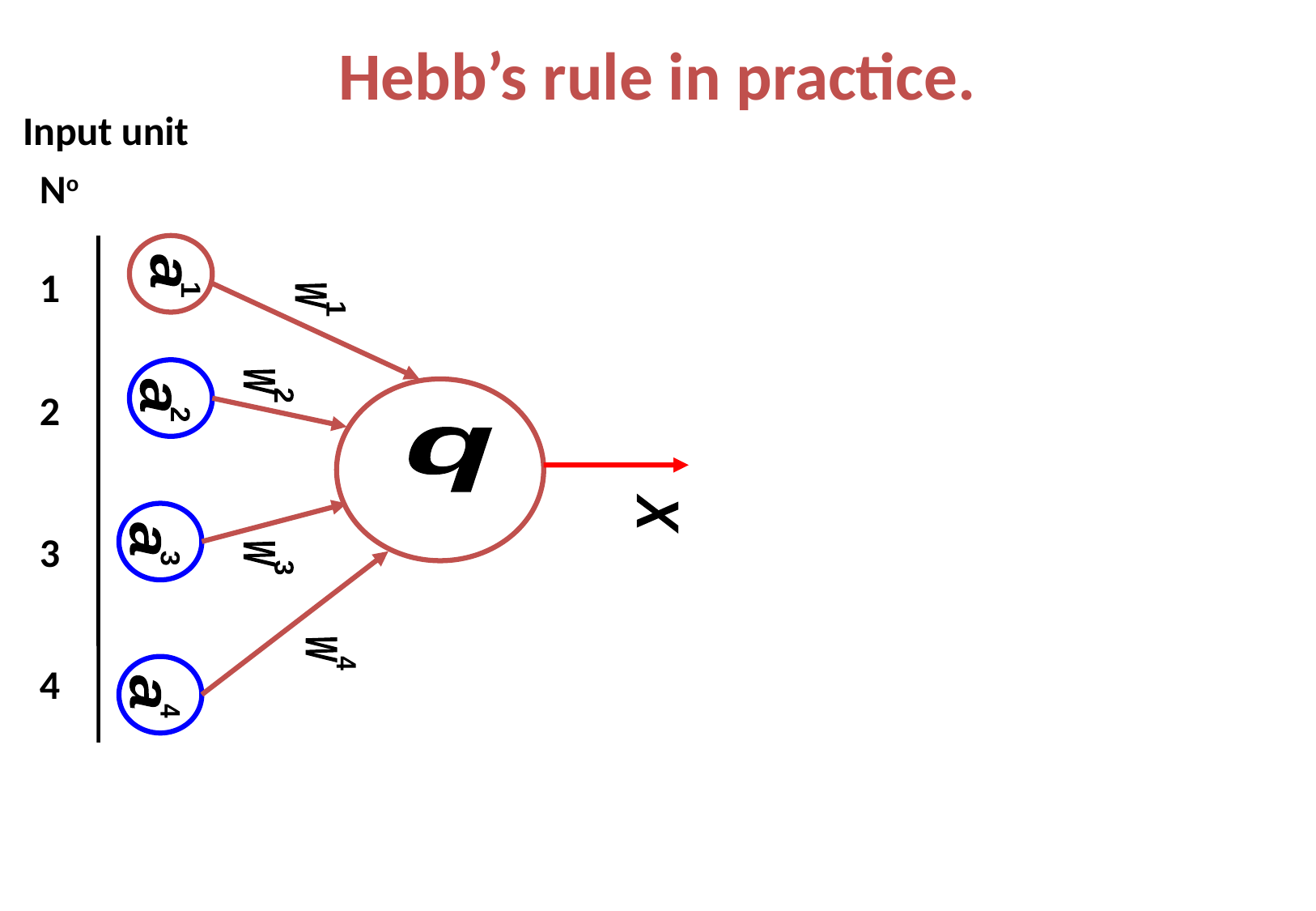

# Hebb’s rule in practice.
 Input unit
   No

   1

   2

   3

   4

a
w
1

1

w

a
2

2
θ

X

a
w
3

3
w
4

a
4